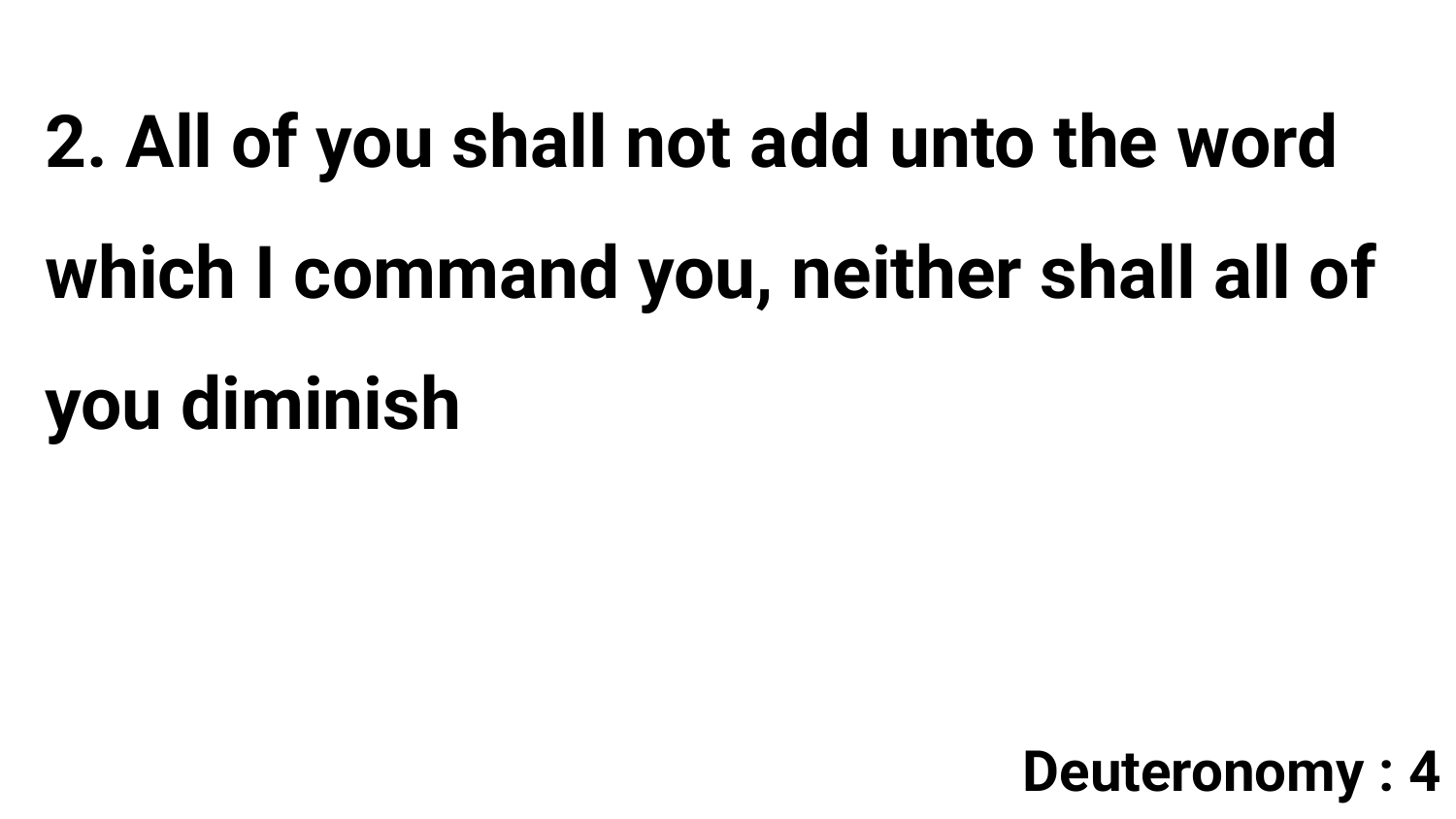

2. All of you shall not add unto the word which I command you, neither shall all of you diminish
Deuteronomy : 4